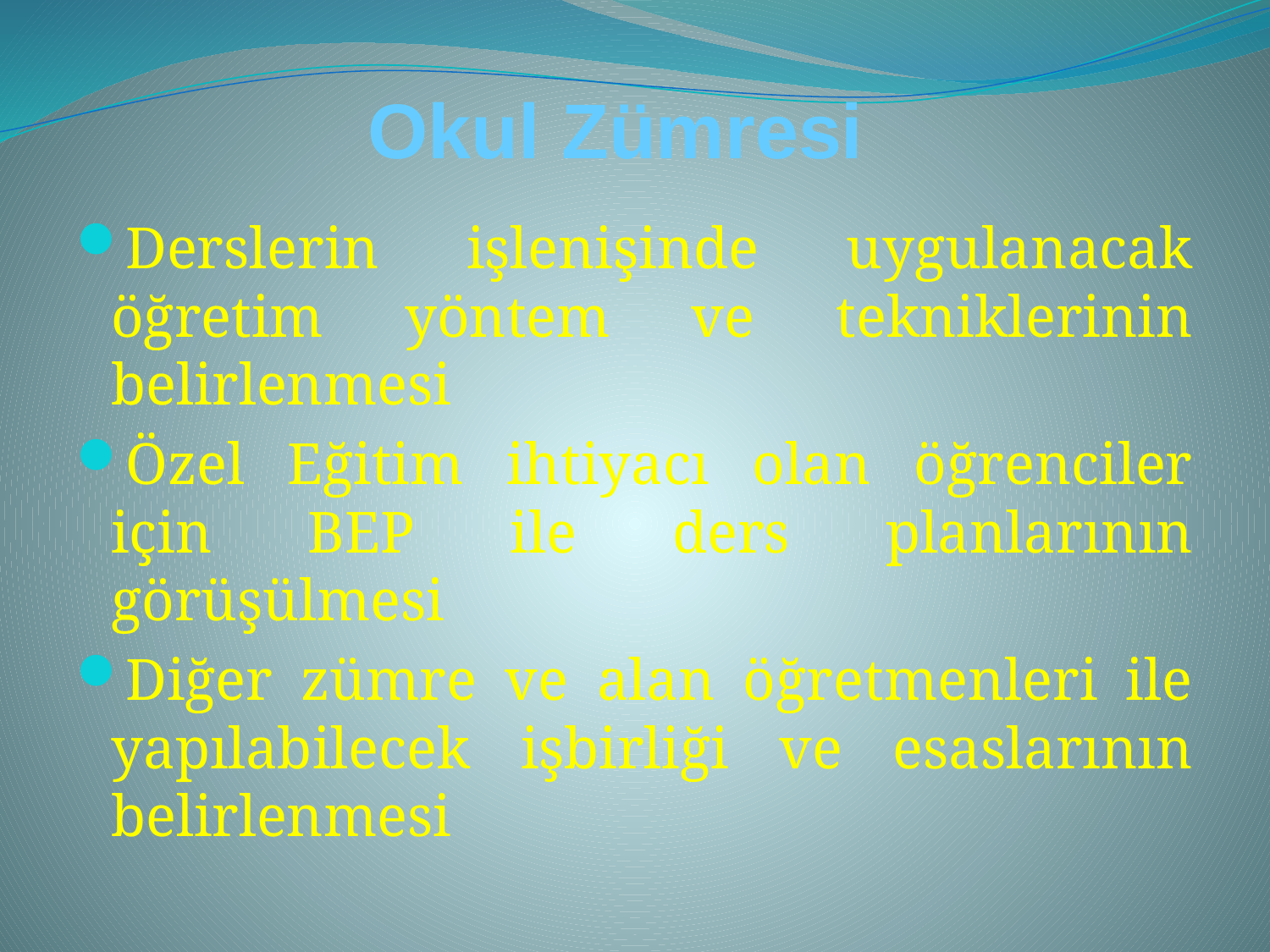

# . Okul Zümresi

Derslerin işlenişinde uygulanacak öğretim yöntem ve tekniklerinin belirlenmesi
Özel Eğitim ihtiyacı olan öğrenciler için BEP ile ders planlarının görüşülmesi
Diğer zümre ve alan öğretmenleri ile yapılabilecek işbirliği ve esaslarının belirlenmesi